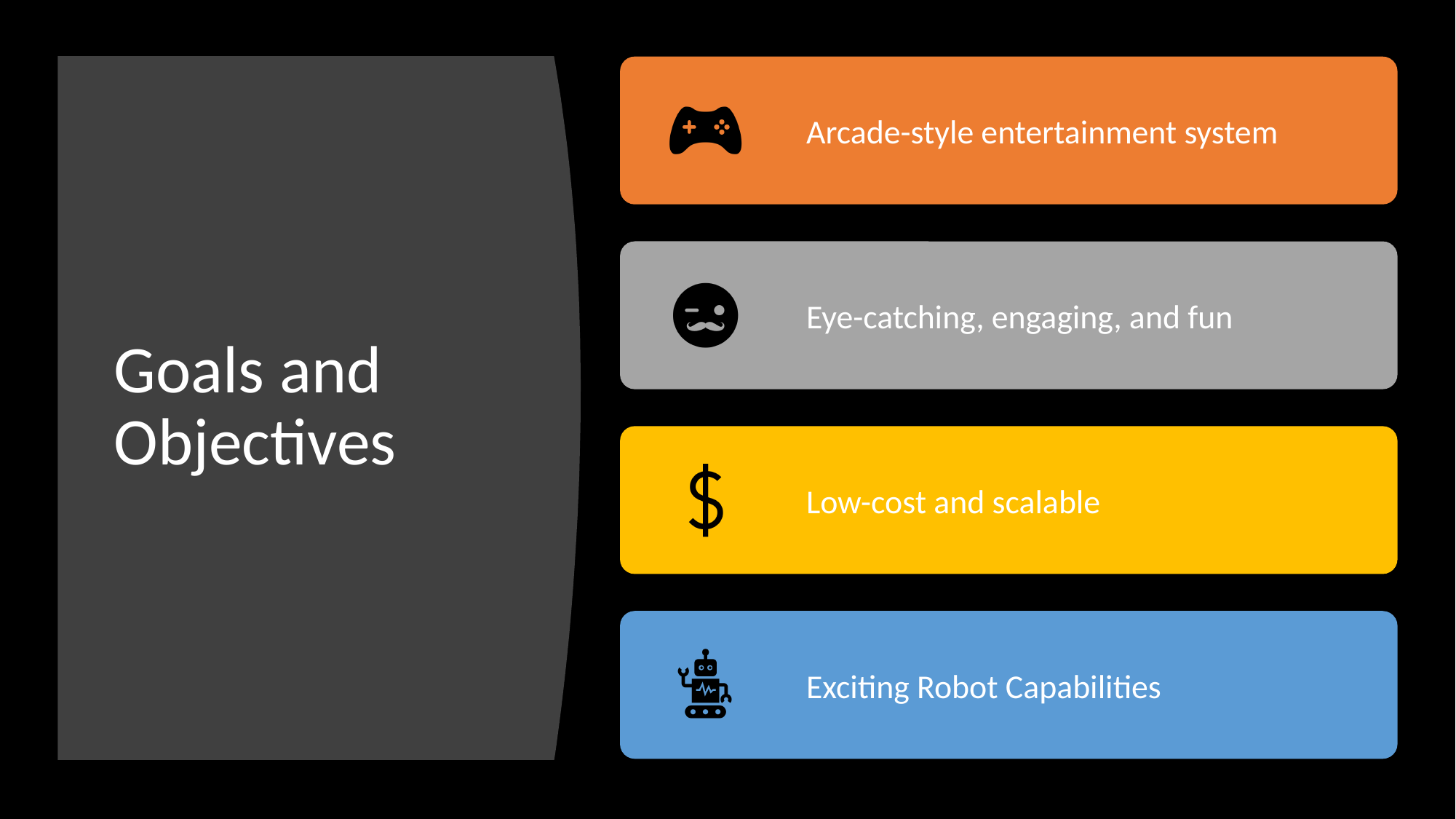

Arcade-style entertainment system
Eye-catching, engaging, and fun
Low-cost and scalable
Exciting Robot Capabilities

# Goals and Objectives